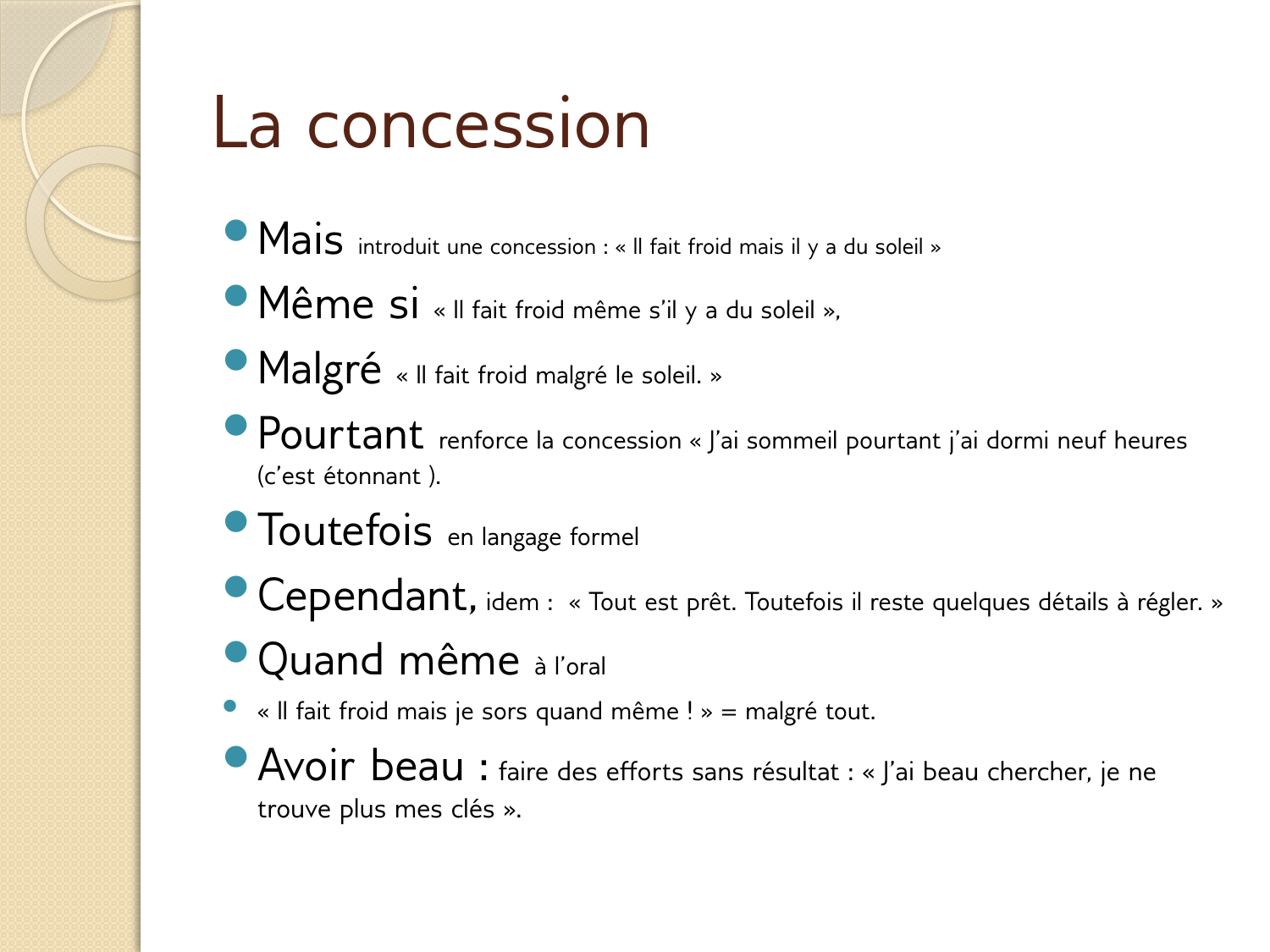

# La concession
Mais introduit une concession : « Il fait froid mais il y a du soleil »
Même si « Il fait froid même s’il y a du soleil »,
Malgré « Il fait froid malgré le soleil. »
Pourtant renforce la concession « J’ai sommeil pourtant j’ai dormi neuf heures (c’est étonnant ).
Toutefois en langage formel
Cependant, idem :  « Tout est prêt. Toutefois il reste quelques détails à régler. »
Quand même à l’oral
« Il fait froid mais je sors quand même ! » = malgré tout.
Avoir beau : faire des efforts sans résultat : « J’ai beau chercher, je ne trouve plus mes clés ».